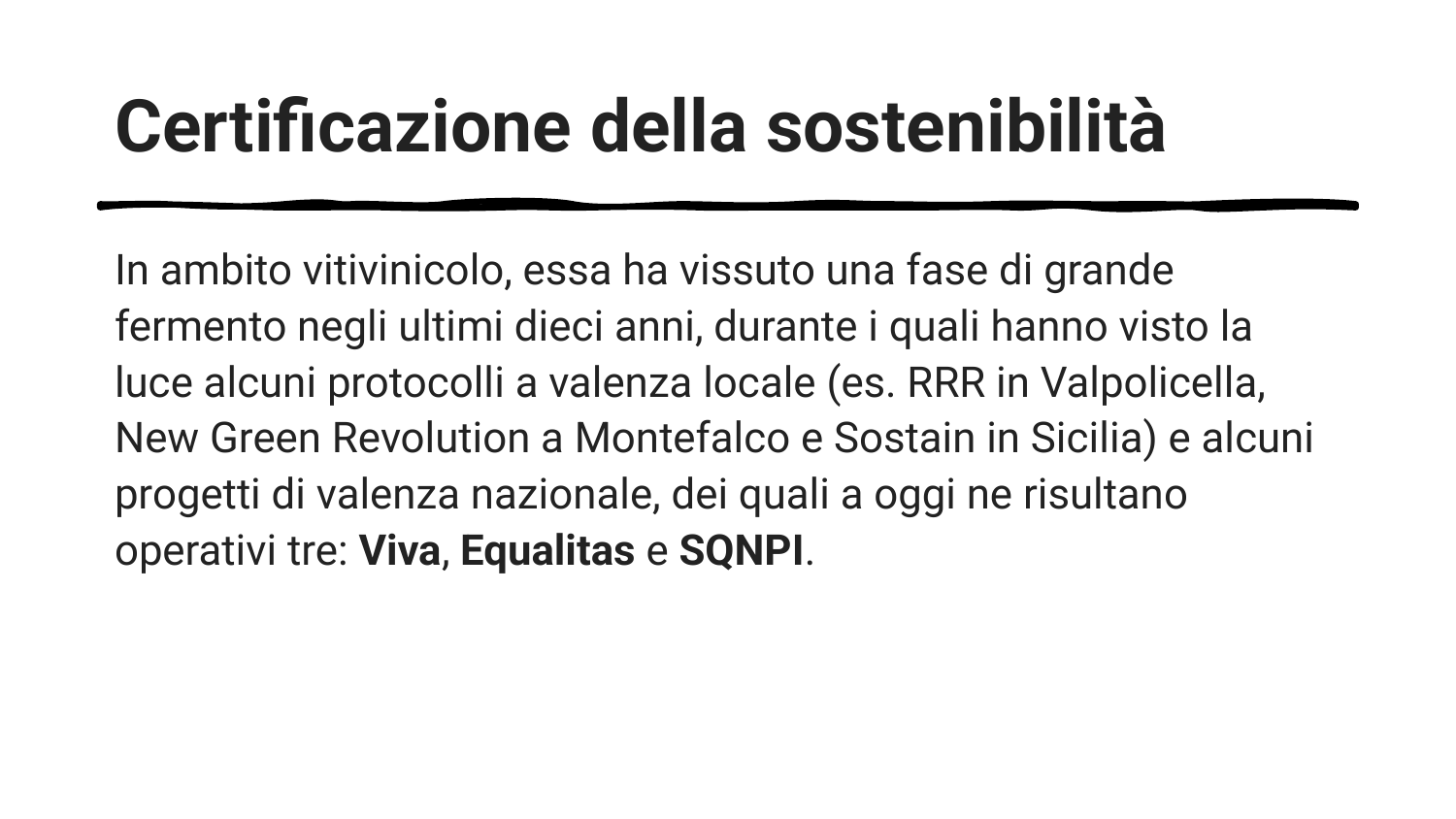

# Certificazione della sostenibilità
In ambito vitivinicolo, essa ha vissuto una fase di grande fermento negli ultimi dieci anni, durante i quali hanno visto la luce alcuni protocolli a valenza locale (es. RRR in Valpolicella, New Green Revolution a Montefalco e Sostain in Sicilia) e alcuni progetti di valenza nazionale, dei quali a oggi ne risultano operativi tre: Viva, Equalitas e SQNPI.